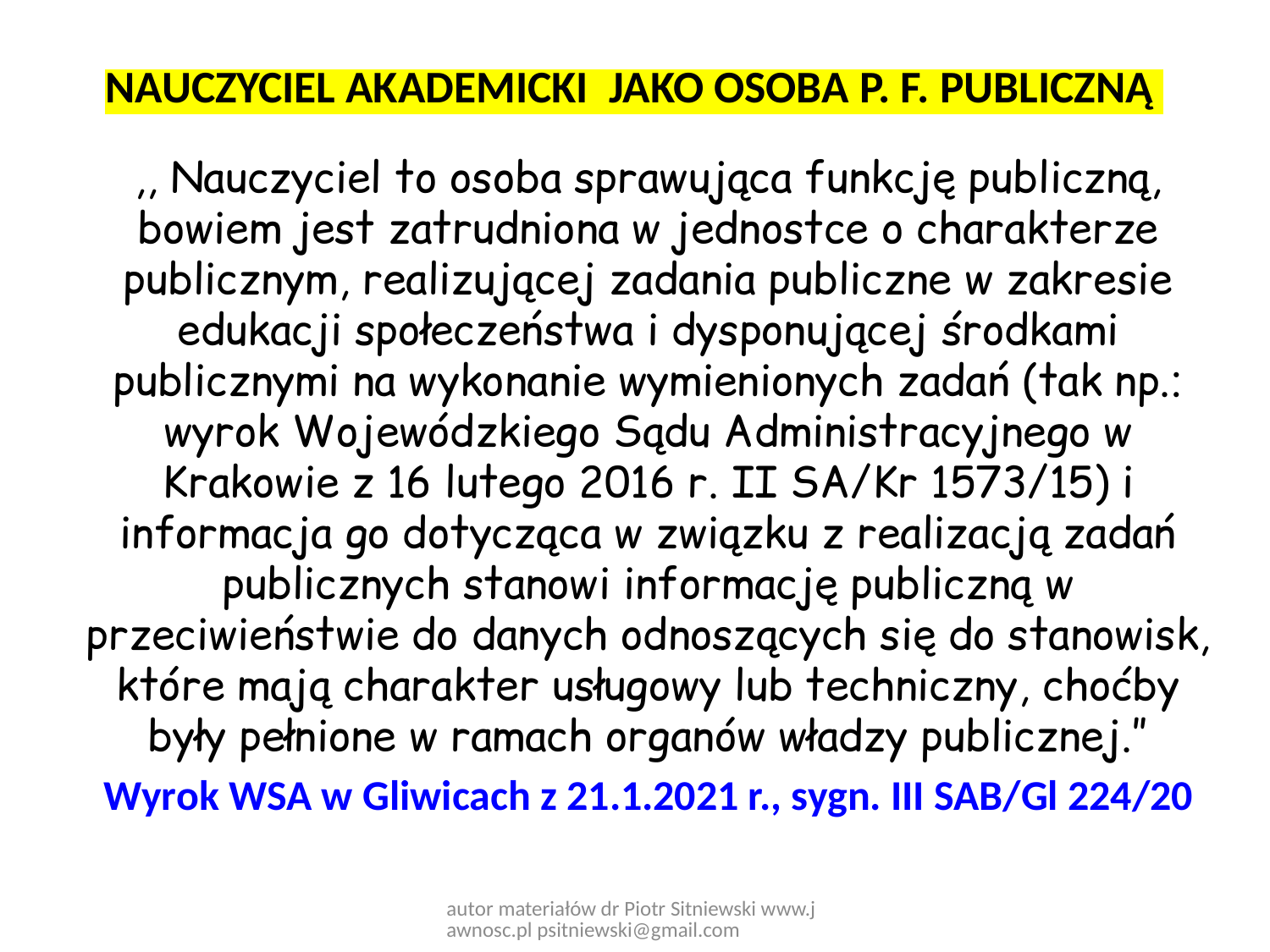

# NAUCZYCIEL AKADEMICKI  JAKO OSOBA P. F. PUBLICZNĄ
,, Nauczyciel to osoba sprawująca funkcję publiczną, bowiem jest zatrudniona w jednostce o charakterze publicznym, realizującej zadania publiczne w zakresie edukacji społeczeństwa i dysponującej środkami publicznymi na wykonanie wymienionych zadań (tak np.: wyrok Wojewódzkiego Sądu Administracyjnego w Krakowie z 16 lutego 2016 r. II SA/Kr 1573/15) i informacja go dotycząca w związku z realizacją zadań publicznych stanowi informację publiczną w przeciwieństwie do danych odnoszących się do stanowisk, które mają charakter usługowy lub techniczny, choćby były pełnione w ramach organów władzy publicznej.”
Wyrok WSA w Gliwicach z 21.1.2021 r., sygn. III SAB/Gl 224/20
autor materiałów dr Piotr Sitniewski www.jawnosc.pl psitniewski@gmail.com